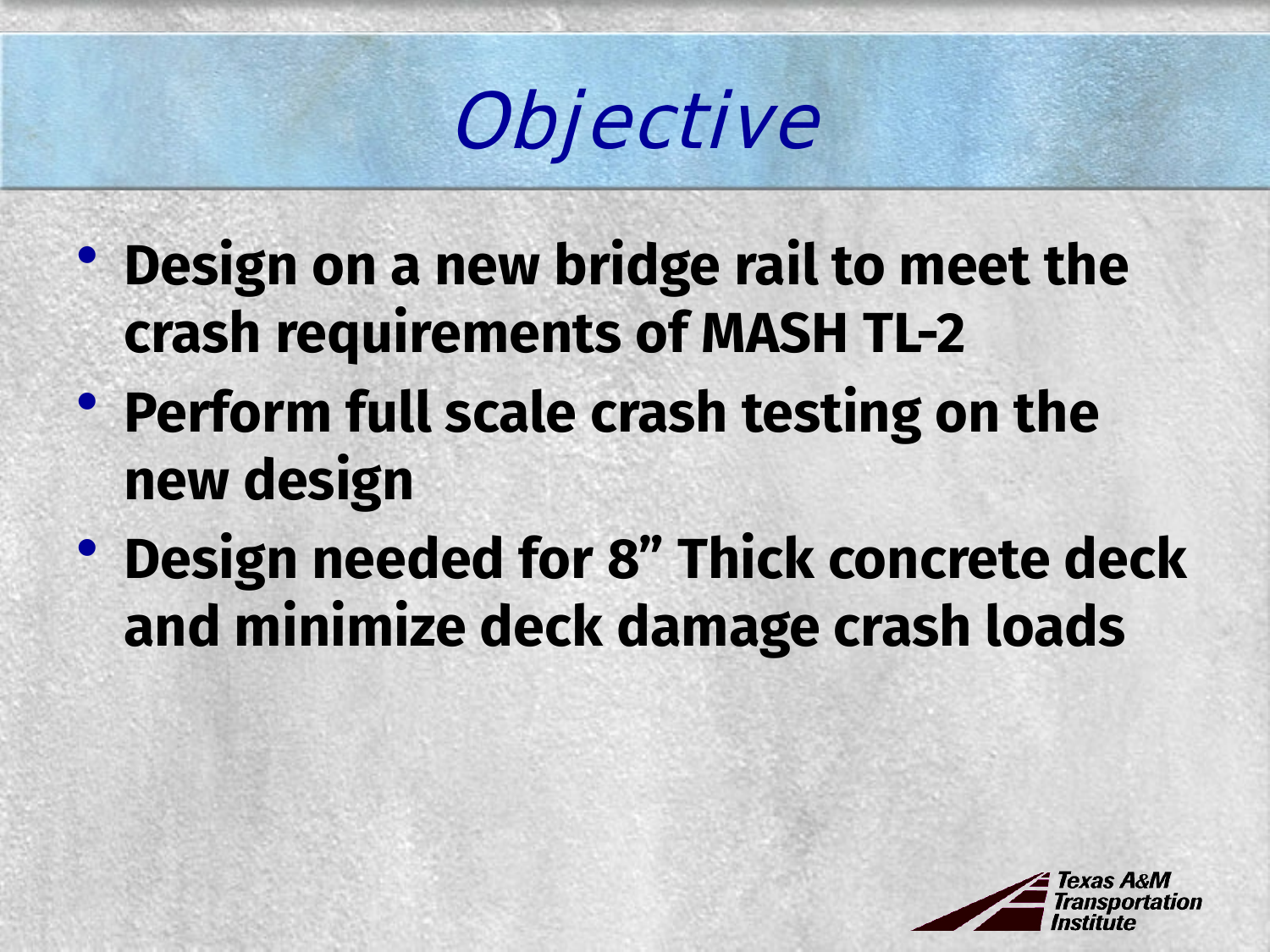

# Objective
Design on a new bridge rail to meet the crash requirements of MASH TL-2
Perform full scale crash testing on the new design
Design needed for 8” Thick concrete deck and minimize deck damage crash loads